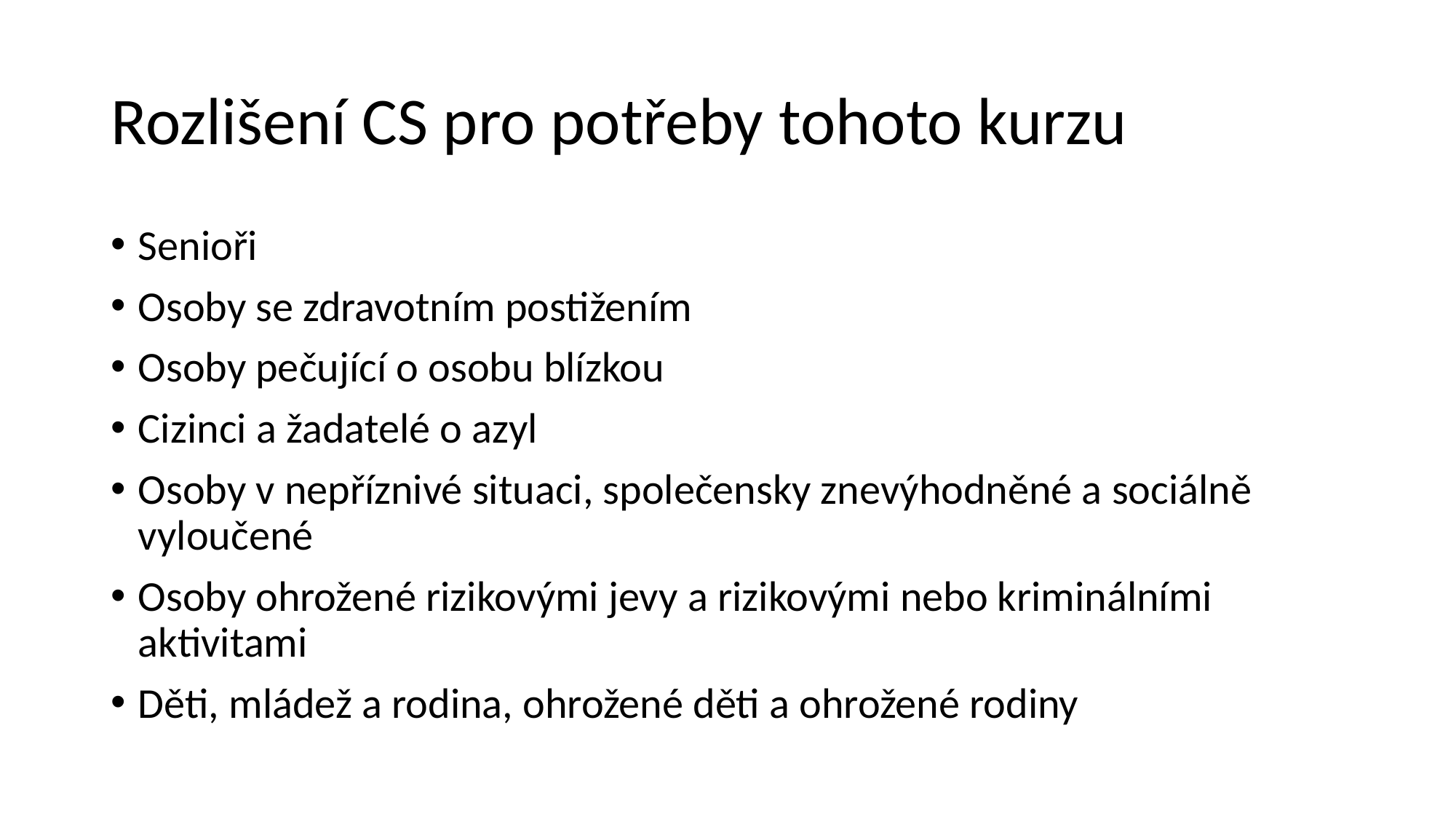

# Rozlišení CS pro potřeby tohoto kurzu
Senioři
Osoby se zdravotním postižením
Osoby pečující o osobu blízkou
Cizinci a žadatelé o azyl
Osoby v nepříznivé situaci, společensky znevýhodněné a sociálně vyloučené
Osoby ohrožené rizikovými jevy a rizikovými nebo kriminálními aktivitami
Děti, mládež a rodina, ohrožené děti a ohrožené rodiny